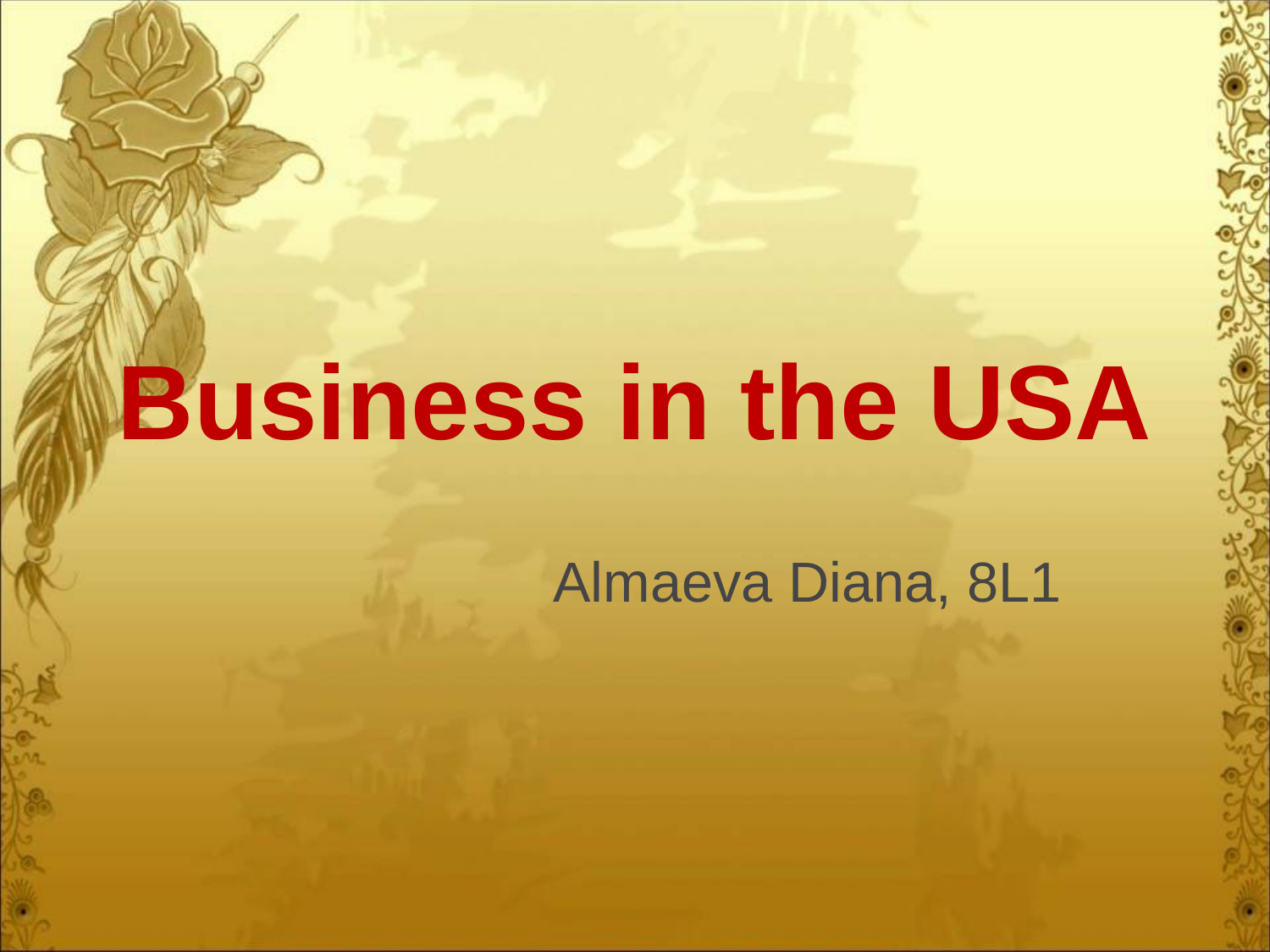

# Business in the USA
                      Almaeva Diana, 8L1